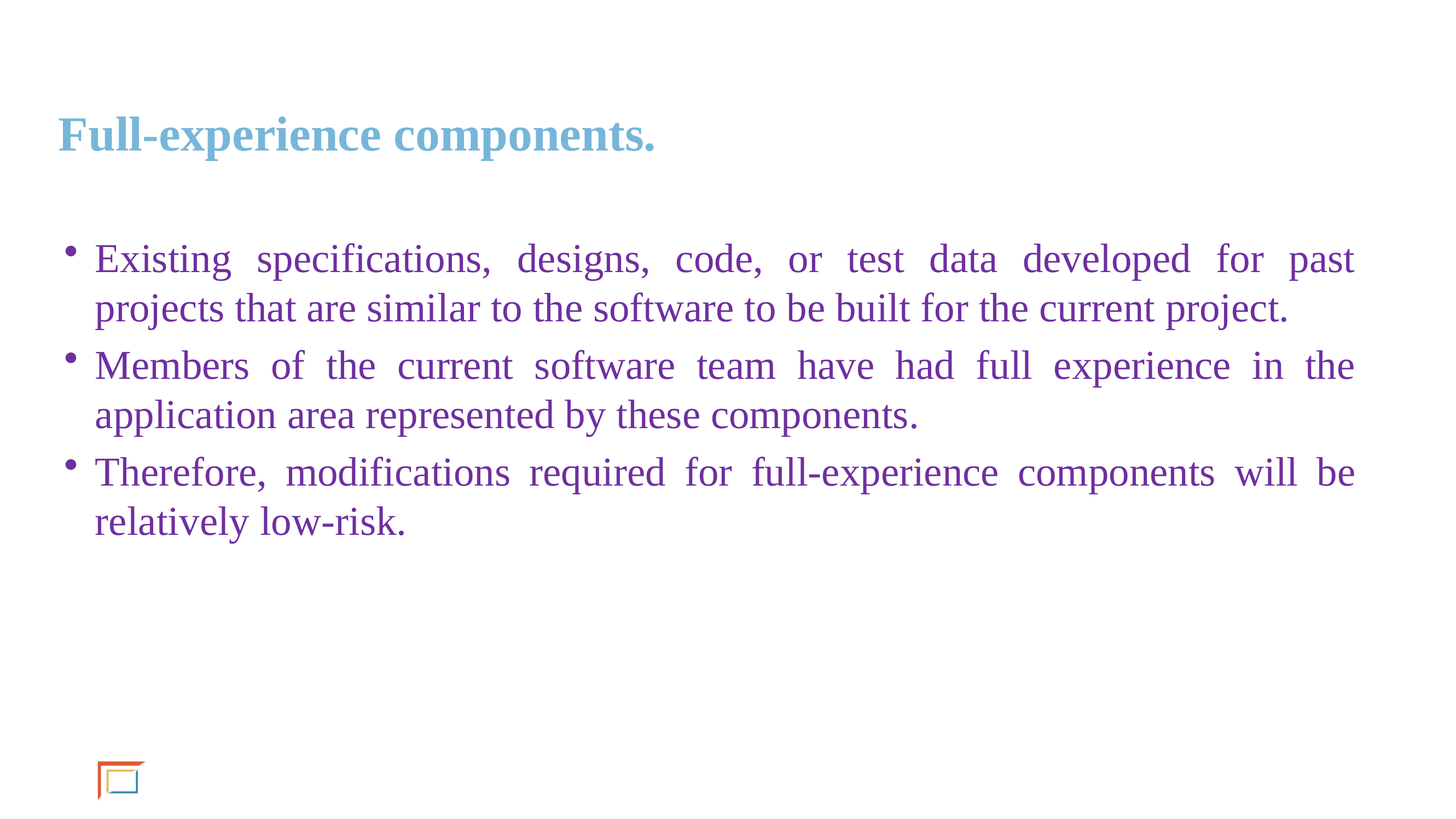

# Full-experience components.
Existing specifications, designs, code, or test data developed for past projects that are similar to the software to be built for the current project.
Members of the current software team have had full experience in the application area represented by these components.
Therefore, modifications required for full-experience components will be relatively low-risk.